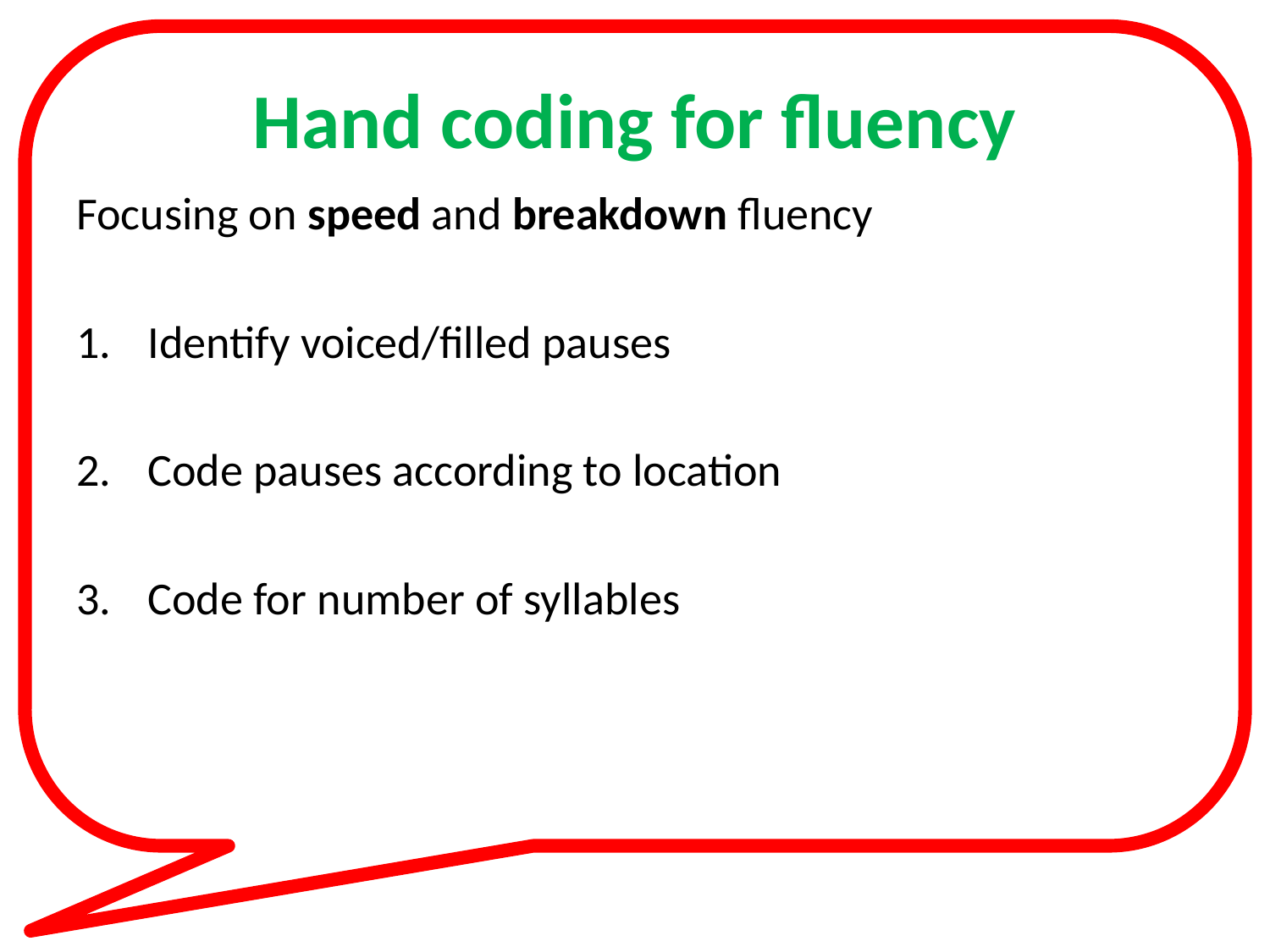

# Hand coding for fluency
Focusing on speed and breakdown fluency

Identify voiced/filled pauses

Code pauses according to location

Code for number of syllables